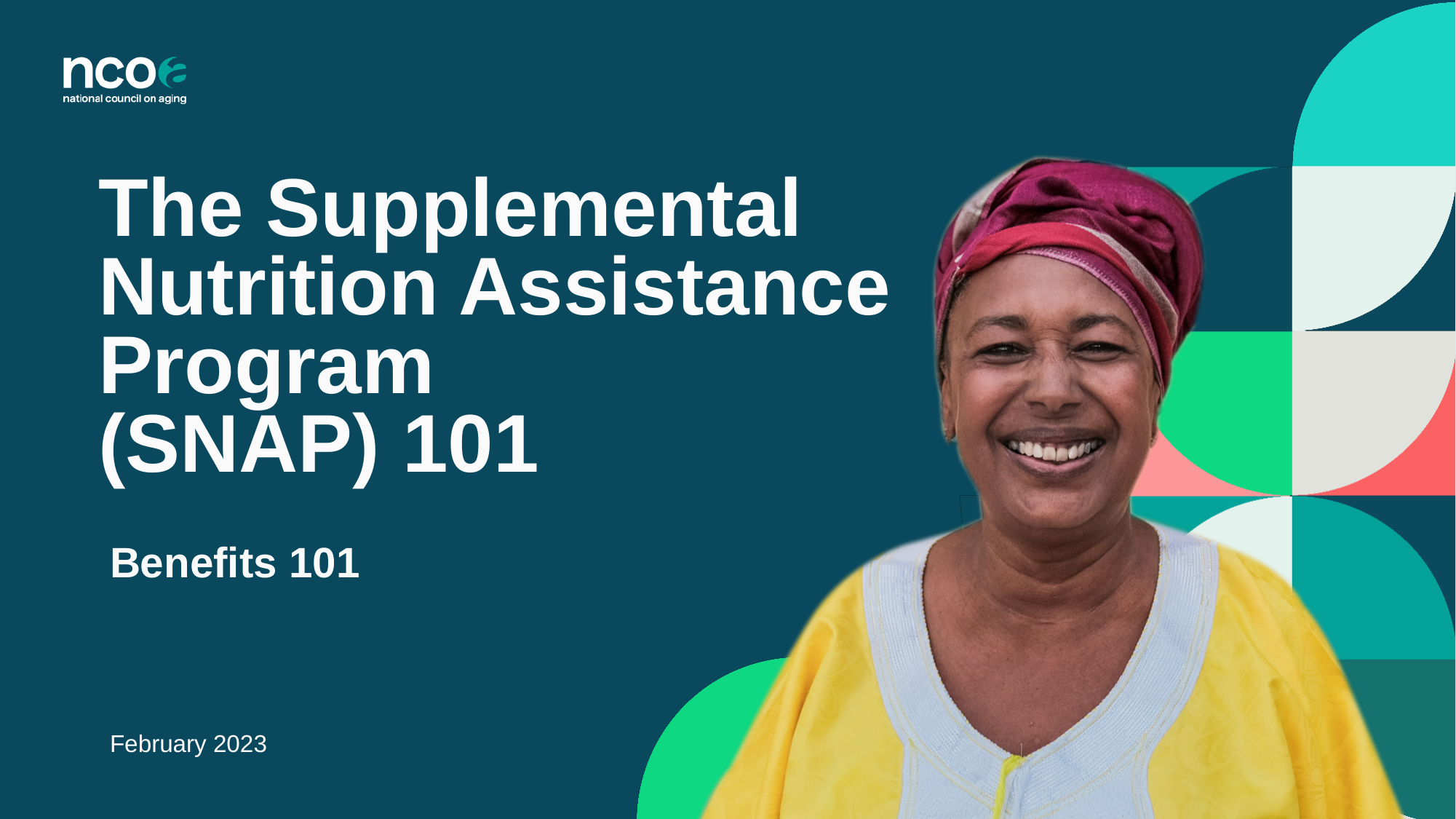

The Supplemental Nutrition Assistance Program
(SNAP) 101

Benefits 101

February 2023